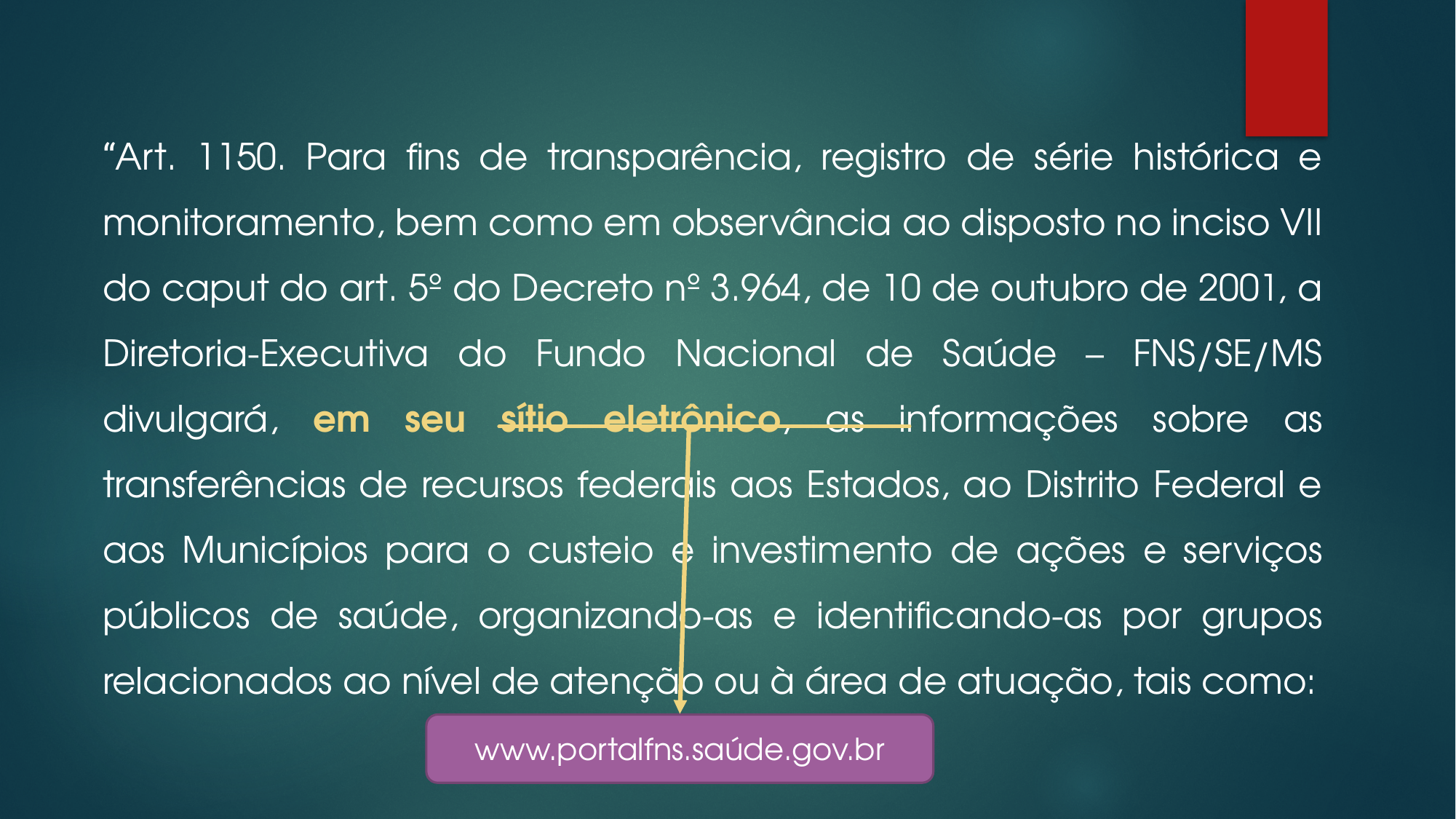

“Art. 1150. Para fins de transparência, registro de série histórica e monitoramento, bem como em observância ao disposto no inciso VII do caput do art. 5º do Decreto nº 3.964, de 10 de outubro de 2001, a Diretoria-Executiva do Fundo Nacional de Saúde – FNS/SE/MS divulgará, em seu sítio eletrônico, as informações sobre as transferências de recursos federais aos Estados, ao Distrito Federal e aos Municípios para o custeio e investimento de ações e serviços públicos de saúde, organizando-as e identificando-as por grupos relacionados ao nível de atenção ou à área de atuação, tais como:

www.portalfns.saúde.gov.br